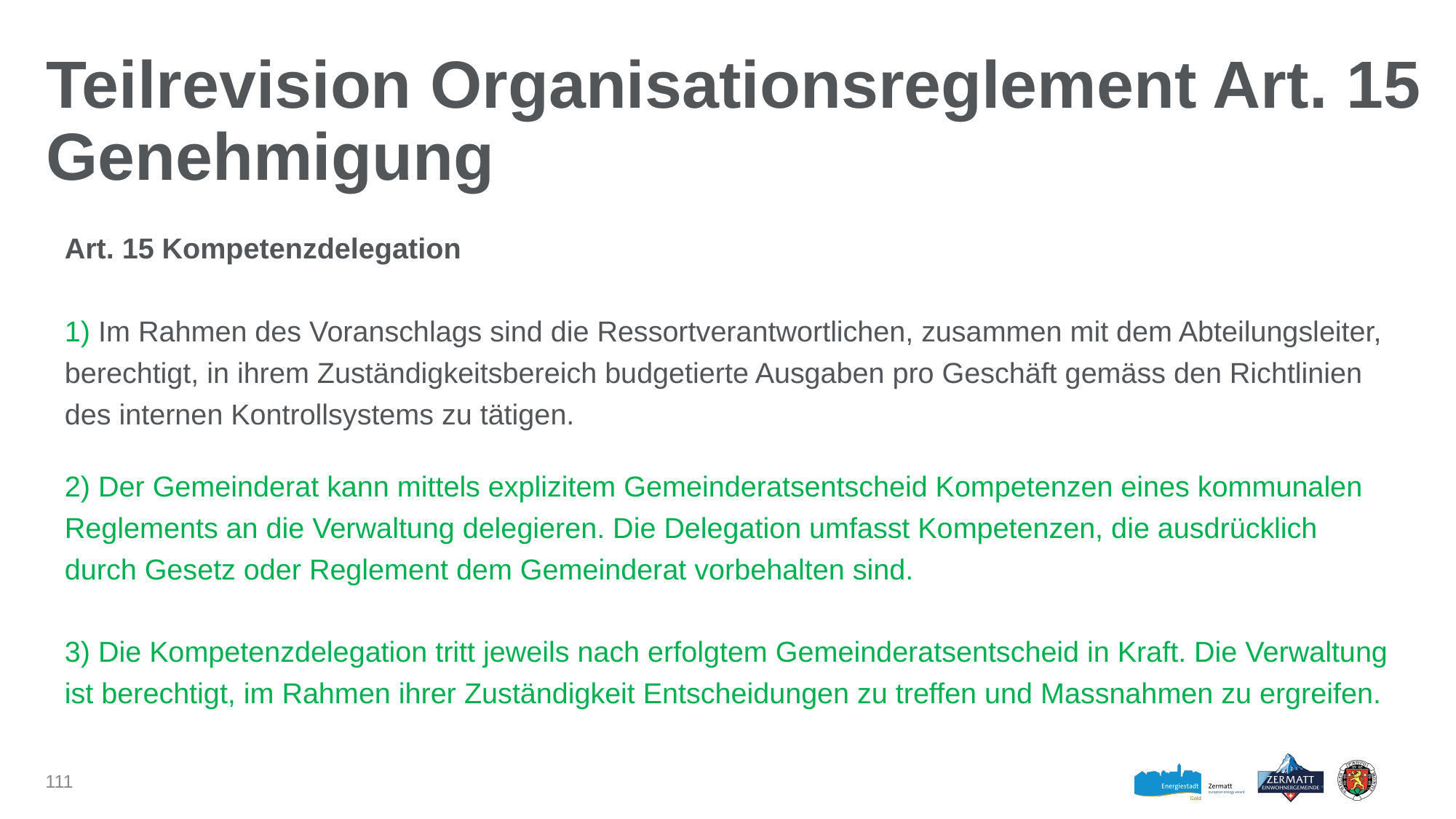

# Teilrevision Organisationsreglement Art. 15 Genehmigung
Art. 15 Kompetenzdelegation

1) Im Rahmen des Voranschlags sind die Ressortverantwortlichen, zusammen mit dem Abteilungsleiter, berechtigt, in ihrem Zuständigkeitsbereich budgetierte Ausgaben pro Geschäft gemäss den Richtlinien des internen Kontrollsystems zu tätigen.

2) Der Gemeinderat kann mittels explizitem Gemeinderatsentscheid Kompetenzen eines kommunalen Reglements an die Verwaltung delegieren. Die Delegation umfasst Kompetenzen, die ausdrücklich durch Gesetz oder Reglement dem Gemeinderat vorbehalten sind.

3) Die Kompetenzdelegation tritt jeweils nach erfolgtem Gemeinderatsentscheid in Kraft. Die Verwaltung ist berechtigt, im Rahmen ihrer Zuständigkeit Entscheidungen zu treffen und Massnahmen zu ergreifen.
111